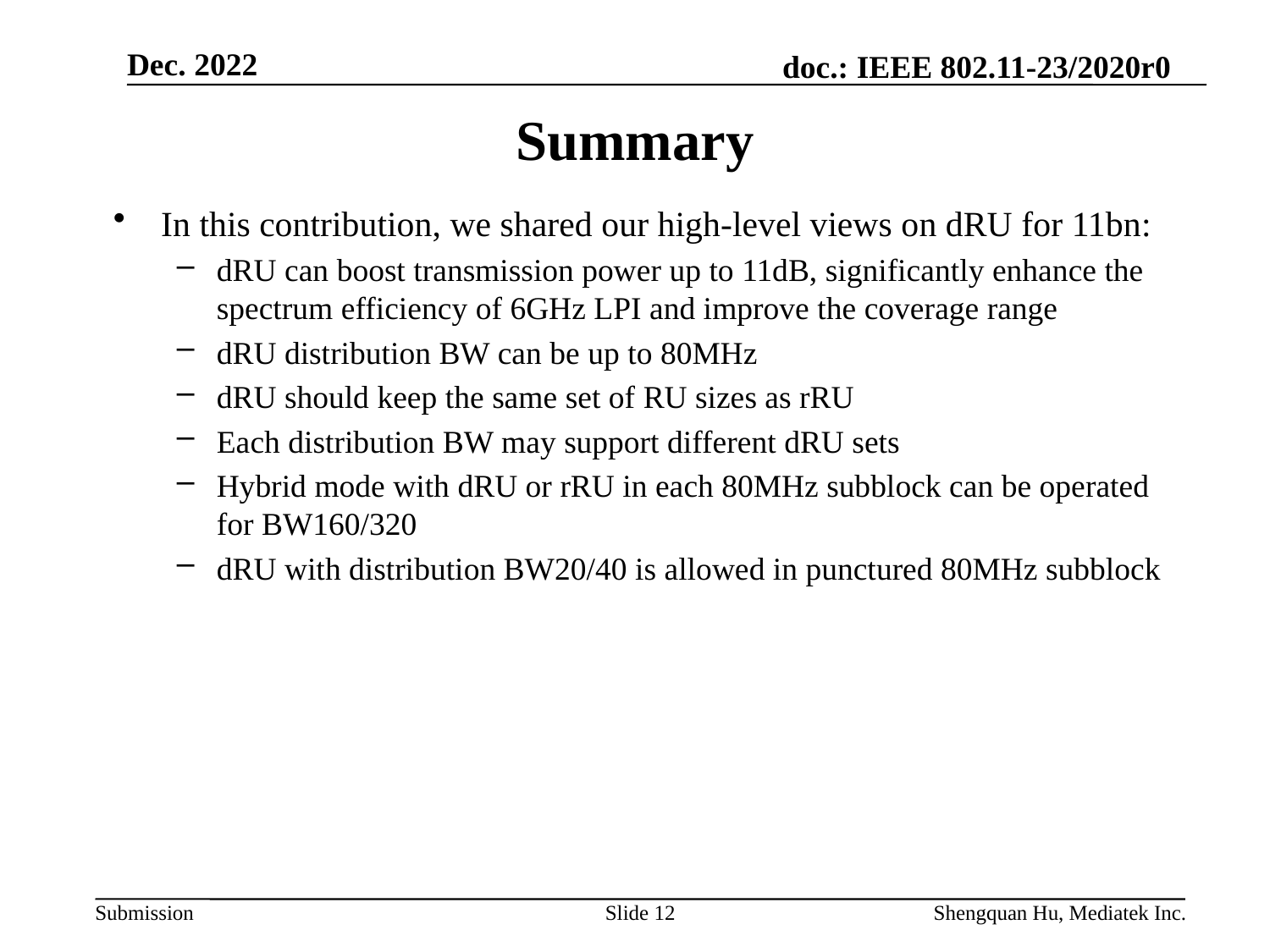

Dec. 2022
# Summary
In this contribution, we shared our high-level views on dRU for 11bn:
dRU can boost transmission power up to 11dB, significantly enhance the spectrum efficiency of 6GHz LPI and improve the coverage range
dRU distribution BW can be up to 80MHz
dRU should keep the same set of RU sizes as rRU
Each distribution BW may support different dRU sets
Hybrid mode with dRU or rRU in each 80MHz subblock can be operated for BW160/320
dRU with distribution BW20/40 is allowed in punctured 80MHz subblock

Slide 12
Shengquan Hu, Mediatek Inc.